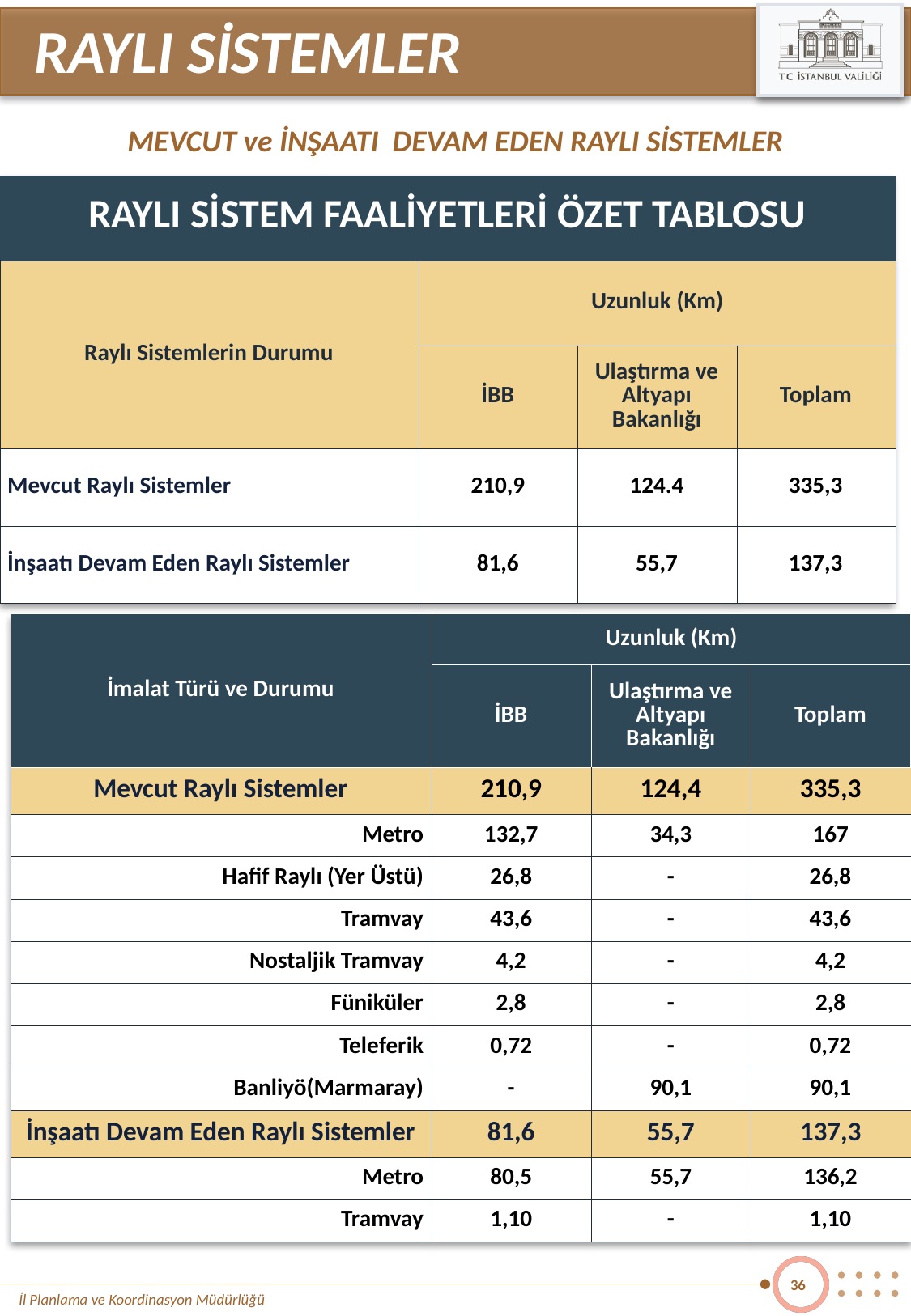

RAYLI SİSTEMLER
MEVCUT ve İNŞAATI  DEVAM EDEN RAYLI SİSTEMLER
| RAYLI SİSTEM FAALİYETLERİ ÖZET TABLOSU |  |  |  |
| --- | --- | --- | --- |
| Raylı Sistemlerin Durumu | Uzunluk (Km) |  |  |
|  | İBB | Ulaştırma ve Altyapı Bakanlığı | Toplam |
| Mevcut Raylı Sistemler | 210,9 | 124.4 | 335,3 |
| İnşaatı Devam Eden Raylı Sistemler | 81,6 | 55,7 | 137,3 |
| İmalat Türü ve Durumu | Uzunluk (Km) |  |  |
| --- | --- | --- | --- |
|  | İBB | Ulaştırma ve Altyapı Bakanlığı | Toplam |
| Mevcut Raylı Sistemler | 210,9 | 124,4 | 335,3 |
| Metro | 132,7 | 34,3 | 167 |
| Hafif Raylı (Yer Üstü) | 26,8 | - | 26,8 |
| Tramvay | 43,6 | - | 43,6 |
| Nostaljik Tramvay | 4,2 | - | 4,2 |
| Füniküler | 2,8 | - | 2,8 |
| Teleferik | 0,72 | - | 0,72 |
| Banliyö(Marmaray) | - | 90,1 | 90,1 |
| İnşaatı Devam Eden Raylı Sistemler | 81,6 | 55,7 | 137,3 |
| Metro | 80,5 | 55,7 | 136,2 |
| Tramvay | 1,10 | - | 1,10 |
36